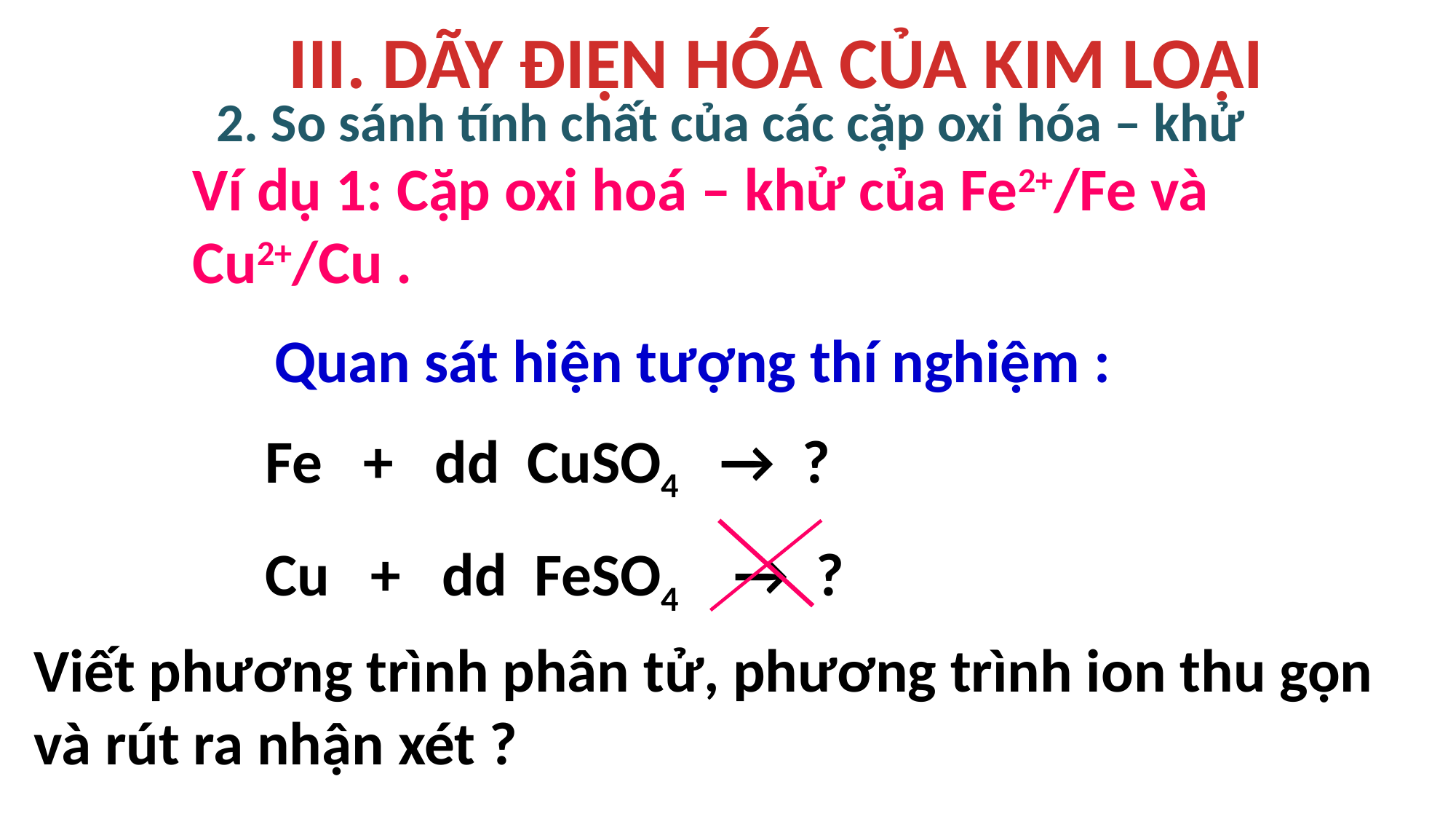

III. DÃY ĐIỆN HÓA CỦA KIM LOẠI
2. So sánh tính chất của các cặp oxi hóa – khử
Ví dụ 1: Cặp oxi hoá – khử của Fe2+/Fe và Cu2+/Cu .
Quan sát hiện tượng thí nghiệm :
Fe   +   dd  CuSO4   →  ?
Cu   +   dd  FeSO4    →  ?

Viết phương trình phân tử, phương trình ion thu gọn và rút ra nhận xét ?